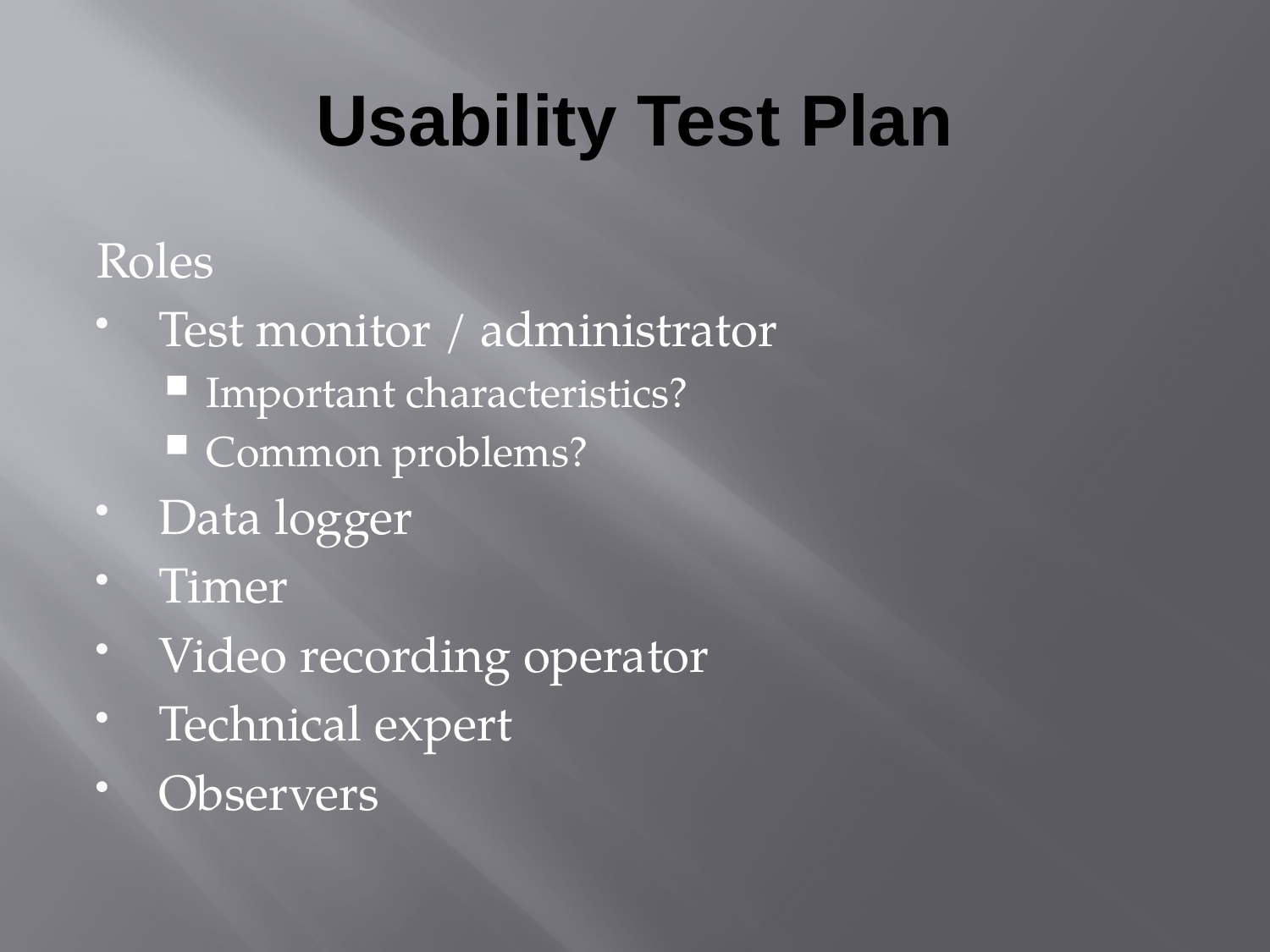

# Usability Test Plan
Roles
Test monitor / administrator
Important characteristics?
Common problems?
Data logger
Timer
Video recording operator
Technical expert
Observers